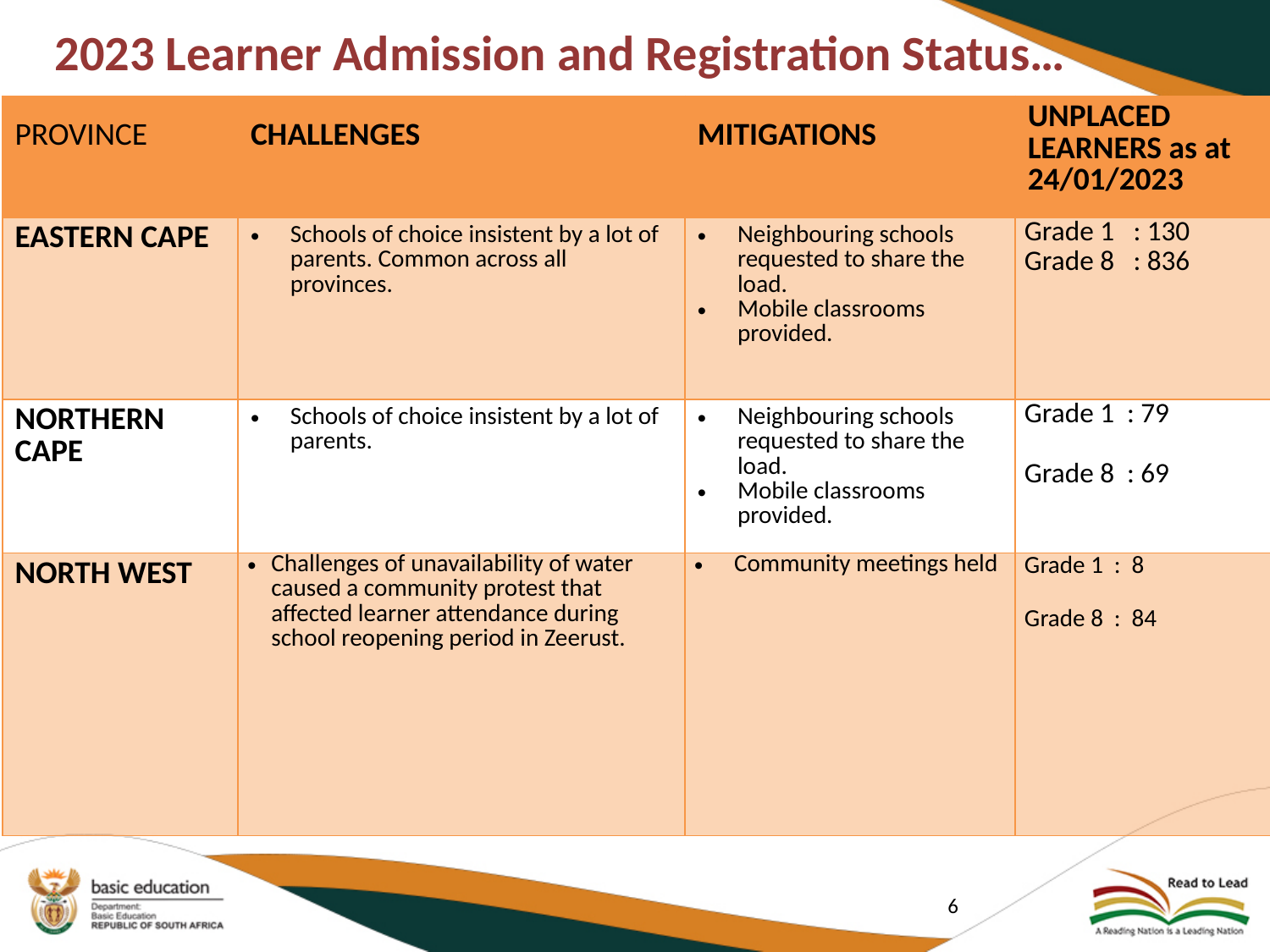

# 2023 Learner Admission and Registration Status…
| PROVINCE | CHALLENGES | MITIGATIONS | UNPLACED LEARNERS as at 24/01/2023 |
| --- | --- | --- | --- |
| EASTERN CAPE | Schools of choice insistent by a lot of parents. Common across all provinces. | Neighbouring schools requested to share the load. Mobile classrooms provided. | Grade 1 : 130 Grade 8 : 836 |
| NORTHERN CAPE | Schools of choice insistent by a lot of parents. | Neighbouring schools requested to share the load. Mobile classrooms provided. | Grade 1 : 79 Grade 8 : 69 |
| NORTH WEST | Challenges of unavailability of water caused a community protest that affected learner attendance during school reopening period in Zeerust. | Community meetings held | Grade 1 : 8 Grade 8 : 84 |
6